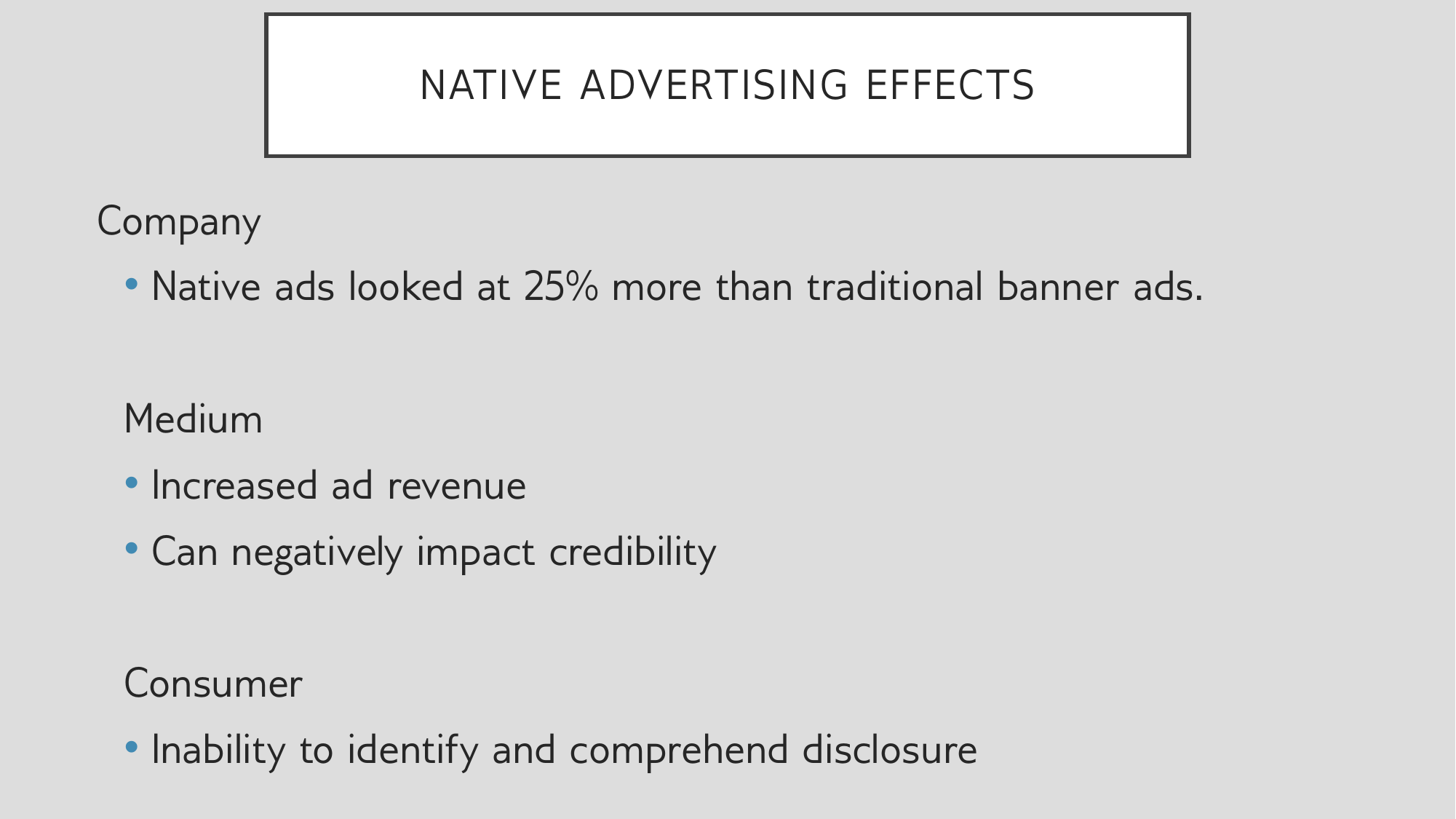

# Native Advertising Effects
Company
Native ads looked at 25% more than traditional banner ads.

Medium
Increased ad revenue
Can negatively impact credibility

Consumer
Inability to identify and comprehend disclosure